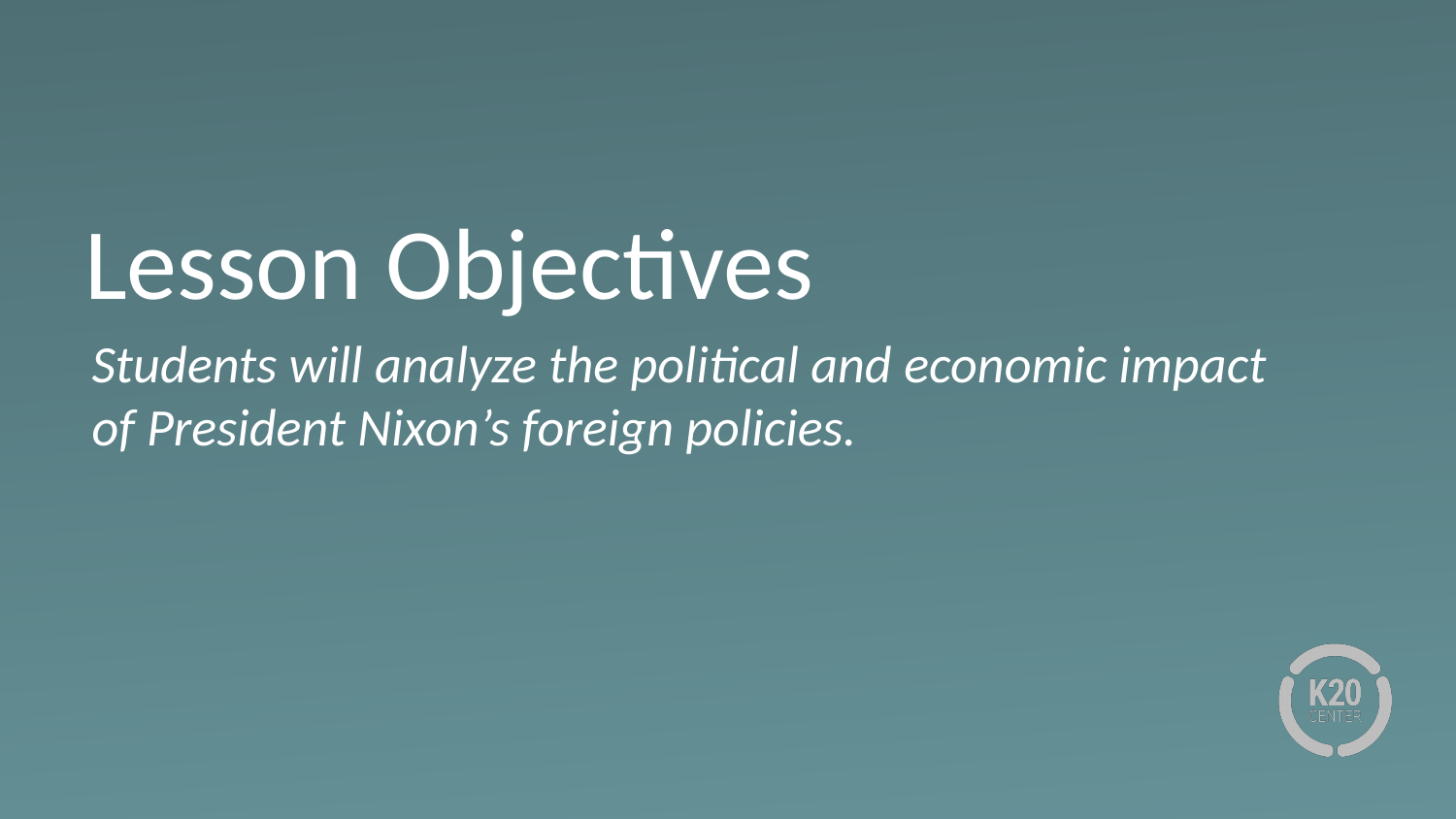

# Lesson Objectives
Students will analyze the political and economic impact of President Nixon’s foreign policies.